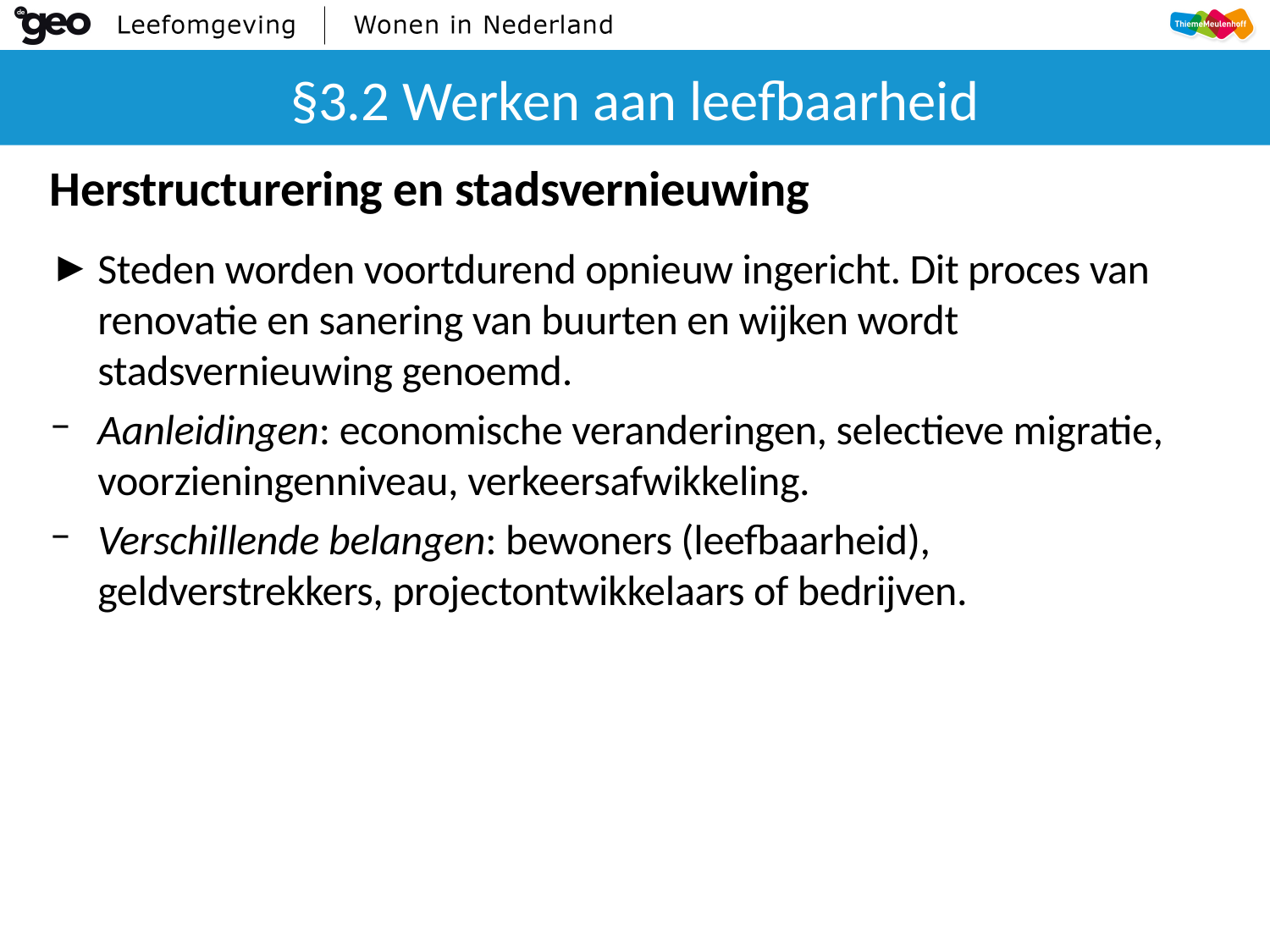

# §3.2 Werken aan leefbaarheid
Herstructurering en stadsvernieuwing
Steden worden voortdurend opnieuw ingericht. Dit proces van renovatie en sanering van buurten en wijken wordt stadsvernieuwing genoemd.
Aanleidingen: economische veranderingen, selectieve migratie, voorzieningenniveau, verkeersafwikkeling.
Verschillende belangen: bewoners (leefbaarheid), geldverstrekkers, projectontwikkelaars of bedrijven.